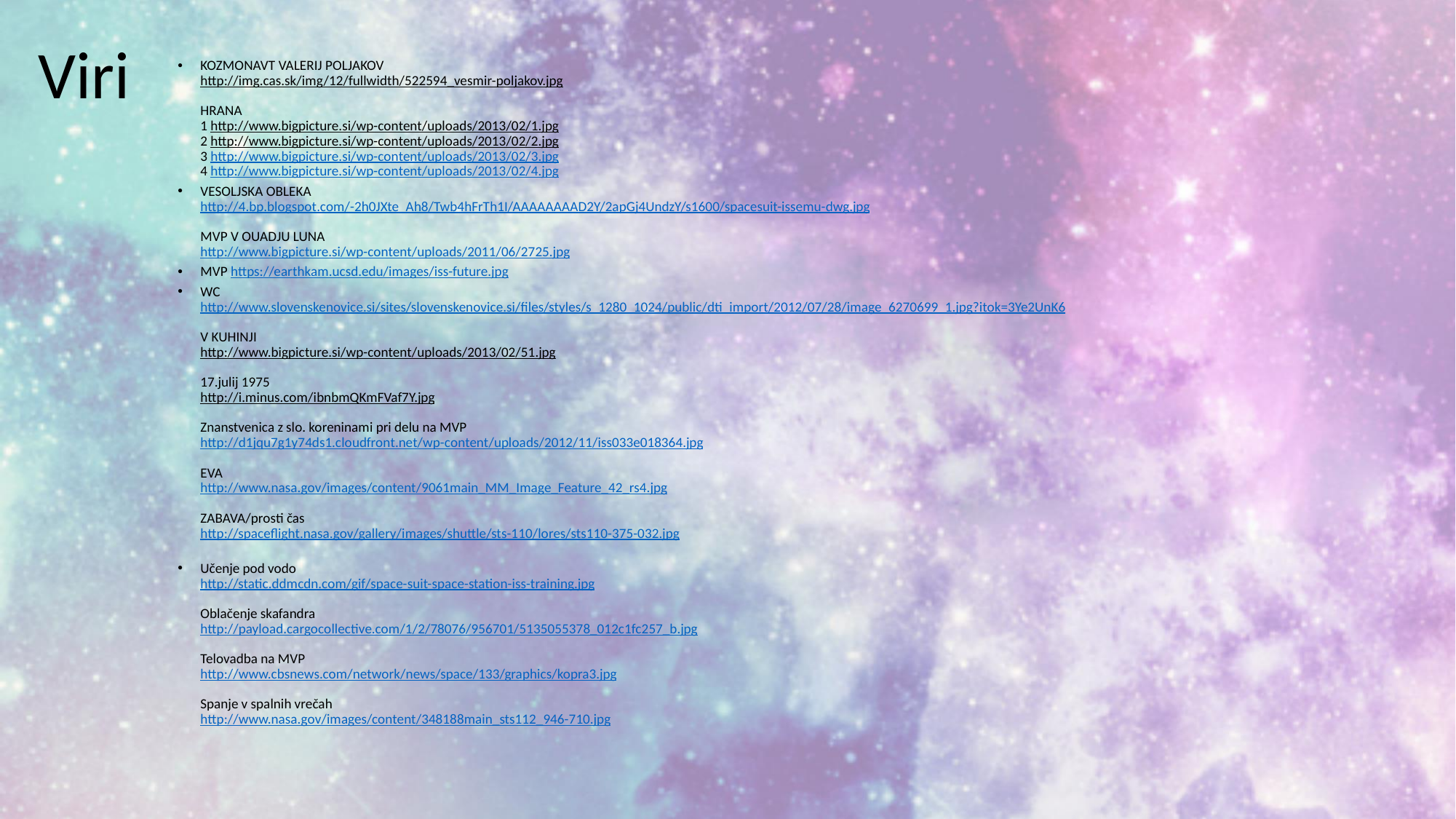

# Viri
KOZMONAVT VALERIJ POLJAKOV
http://img.cas.sk/img/12/fullwidth/522594_vesmir-poljakov.jpg
HRANA
1 http://www.bigpicture.si/wp-content/uploads/2013/02/1.jpg
2 http://www.bigpicture.si/wp-content/uploads/2013/02/2.jpg
3 http://www.bigpicture.si/wp-content/uploads/2013/02/3.jpg
4 http://www.bigpicture.si/wp-content/uploads/2013/02/4.jpg
VESOLJSKA OBLEKA
http://4.bp.blogspot.com/-2h0JXte_Ah8/Twb4hFrTh1I/AAAAAAAAD2Y/2apGj4UndzY/s1600/spacesuit-issemu-dwg.jpg
MVP V OUADJU LUNA
http://www.bigpicture.si/wp-content/uploads/2011/06/2725.jpg
MVP https://earthkam.ucsd.edu/images/iss-future.jpg
WC
http://www.slovenskenovice.si/sites/slovenskenovice.si/files/styles/s_1280_1024/public/dti_import/2012/07/28/image_6270699_1.jpg?itok=3Ye2UnK6
V KUHINJI
http://www.bigpicture.si/wp-content/uploads/2013/02/51.jpg
17.julij 1975
http://i.minus.com/ibnbmQKmFVaf7Y.jpg
Znanstvenica z slo. koreninami pri delu na MVP
http://d1jqu7g1y74ds1.cloudfront.net/wp-content/uploads/2012/11/iss033e018364.jpg
EVA
http://www.nasa.gov/images/content/9061main_MM_Image_Feature_42_rs4.jpg
ZABAVA/prosti čas
http://spaceflight.nasa.gov/gallery/images/shuttle/sts-110/lores/sts110-375-032.jpg
Učenje pod vodo
http://static.ddmcdn.com/gif/space-suit-space-station-iss-training.jpg
Oblačenje skafandra
http://payload.cargocollective.com/1/2/78076/956701/5135055378_012c1fc257_b.jpg
Telovadba na MVP
http://www.cbsnews.com/network/news/space/133/graphics/kopra3.jpg
Spanje v spalnih vrečah
http://www.nasa.gov/images/content/348188main_sts112_946-710.jpg